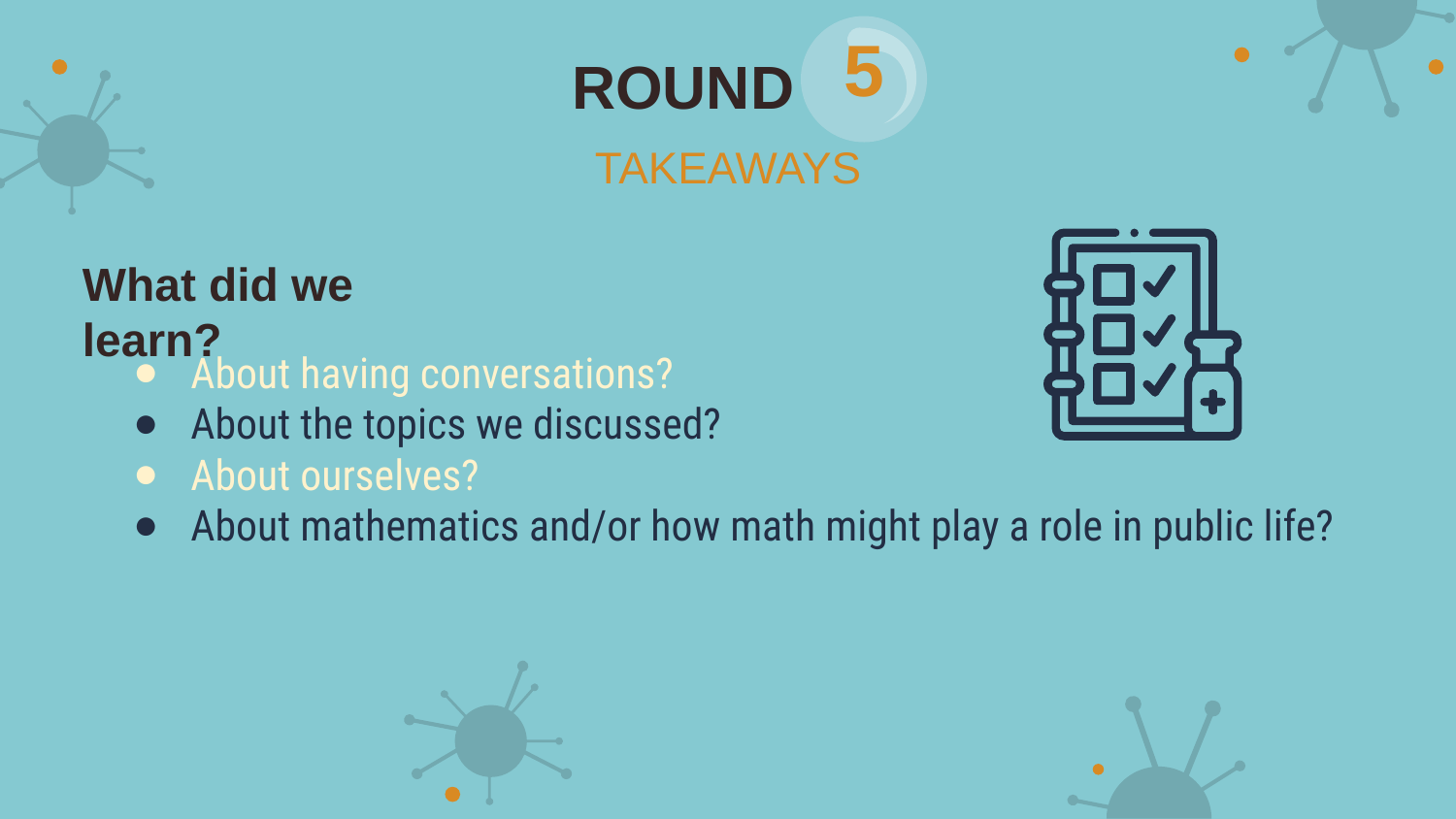

5

# ROUND
TAKEAWAYS

What did we learn?
About having conversations?
About the topics we discussed?
About ourselves?
About mathematics and/or how math might play a role in public life?